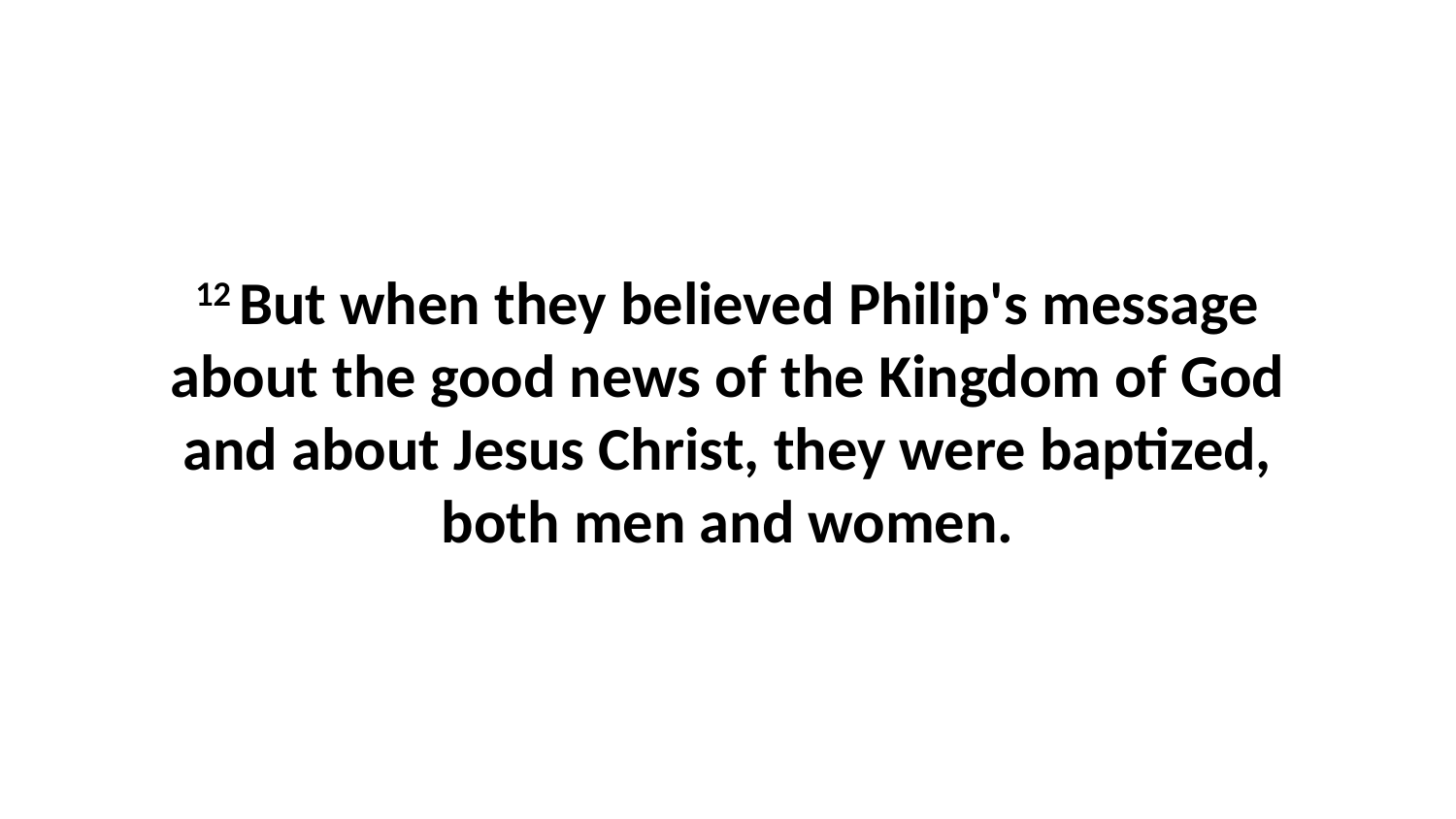

12 But when they believed Philip's message about the good news of the Kingdom of God and about Jesus Christ, they were baptized, both men and women.